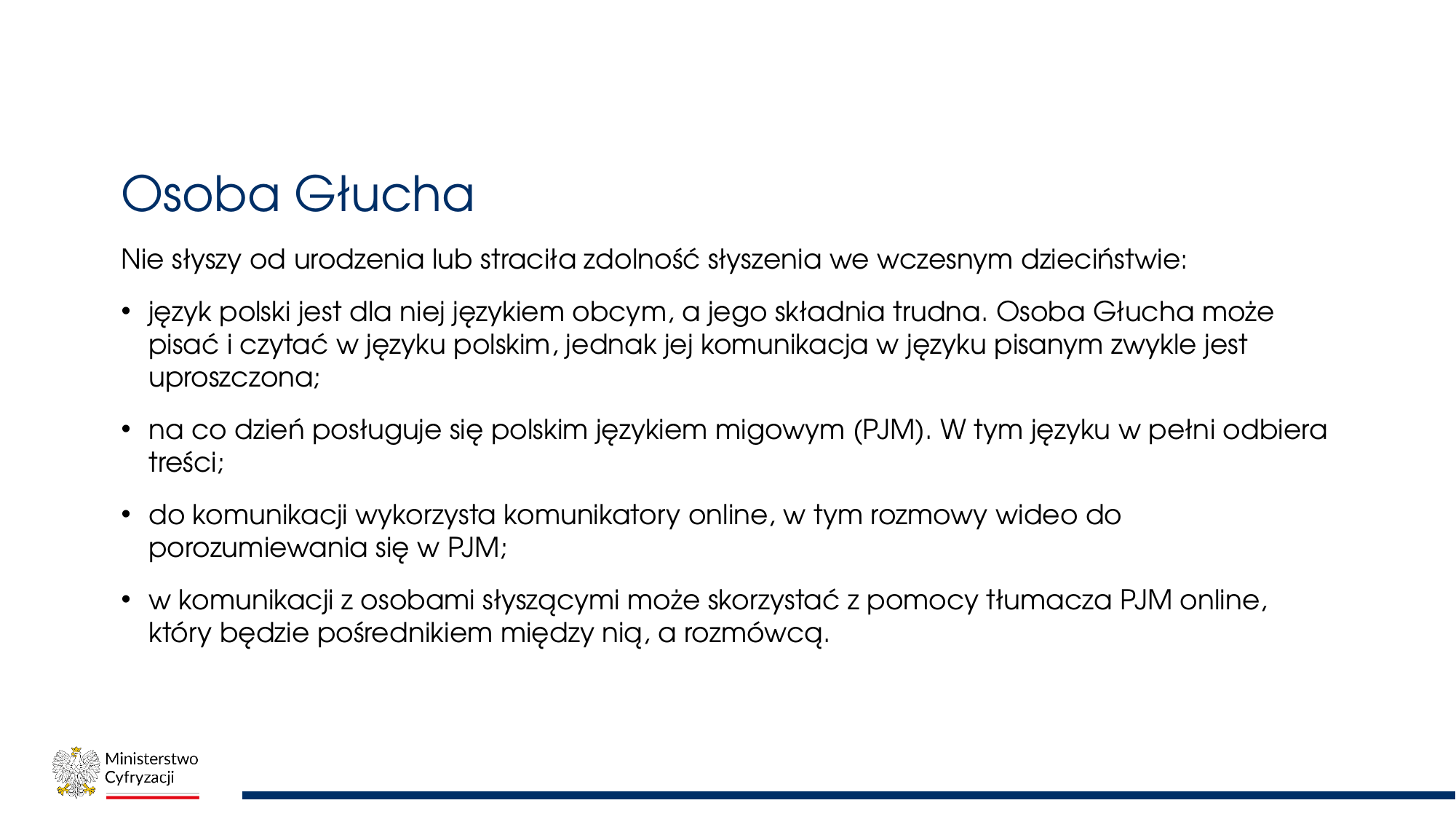

# Osoba Głucha
Nie słyszy od urodzenia lub straciła zdolność słyszenia we wczesnym dzieciństwie:
język polski jest dla niej językiem obcym, a jego składnia trudna. Osoba Głucha może pisać i czytać w języku polskim, jednak jej komunikacja w języku pisanym zwykle jest uproszczona;
na co dzień posługuje się polskim językiem migowym (PJM). W tym języku w pełni odbiera treści;
do komunikacji wykorzysta komunikatory online, w tym rozmowy wideo do porozumiewania się w PJM;
w komunikacji z osobami słyszącymi może skorzystać z pomocy tłumacza PJM online, który będzie pośrednikiem między nią, a rozmówcą.